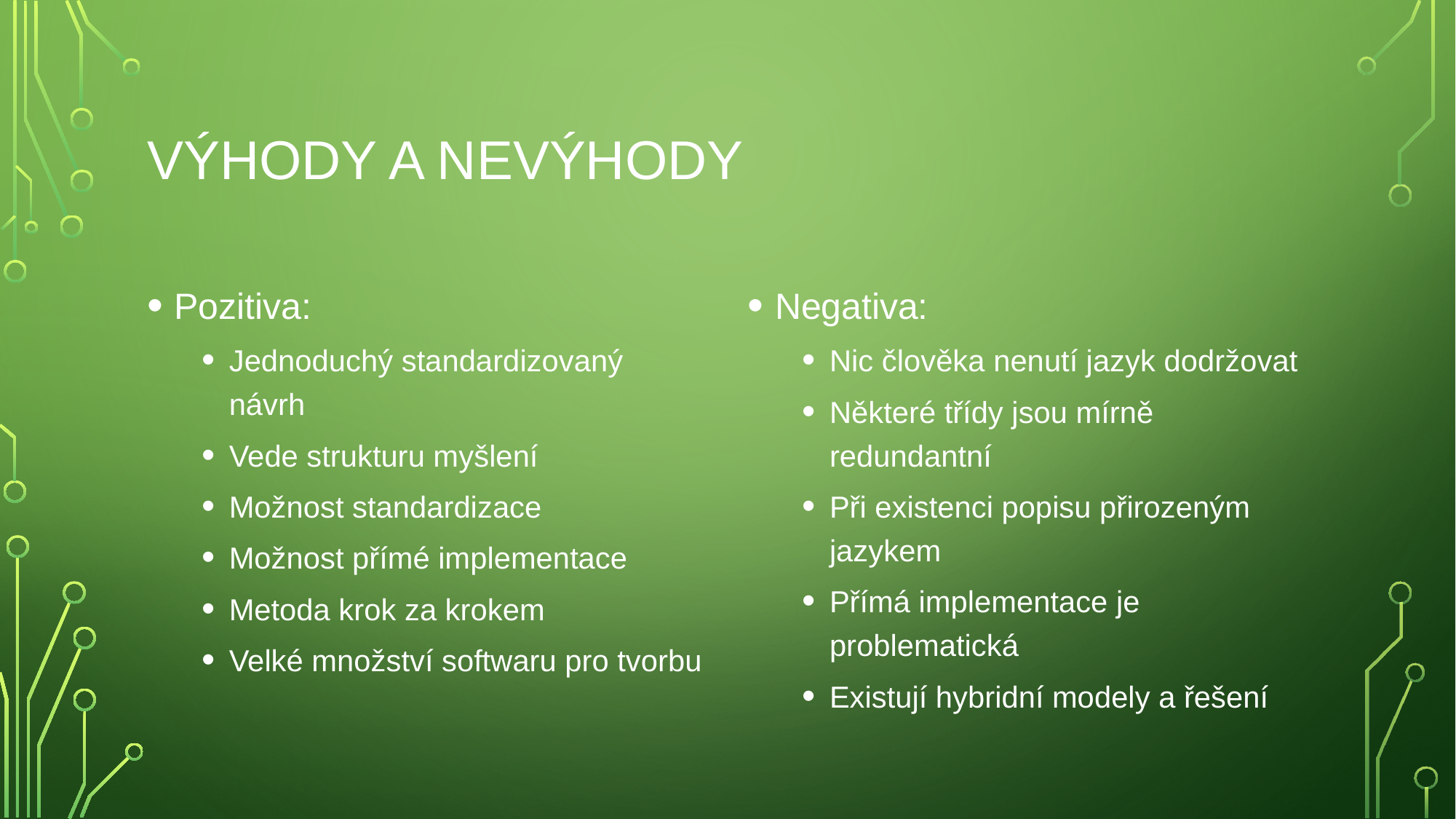

# Výhody a nevýhody
Pozitiva:
Jednoduchý standardizovaný návrh
Vede strukturu myšlení
Možnost standardizace
Možnost přímé implementace
Metoda krok za krokem
Velké množství softwaru pro tvorbu
Negativa:
Nic člověka nenutí jazyk dodržovat
Některé třídy jsou mírně redundantní
Při existenci popisu přirozeným jazykem
Přímá implementace je problematická
Existují hybridní modely a řešení